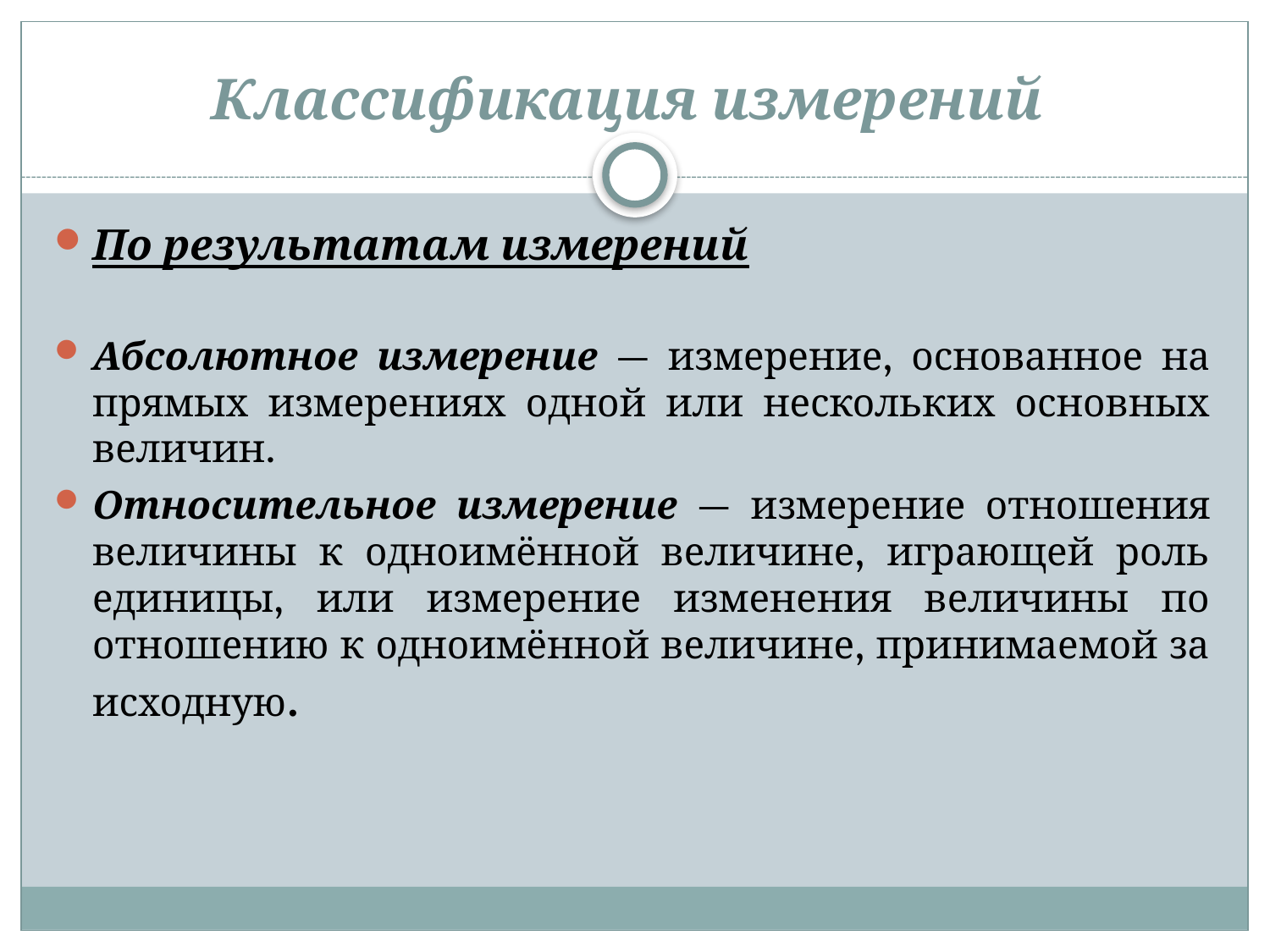

# Классификация измерений
По результатам измерений

Абсолютное измерение — измерение, основанное на прямых измерениях одной или нескольких основных величин.
Относительное измерение — измерение отношения величины к одноимённой величине, играющей роль единицы, или измерение изменения величины по отношению к одноимённой величине, принимаемой за исходную.